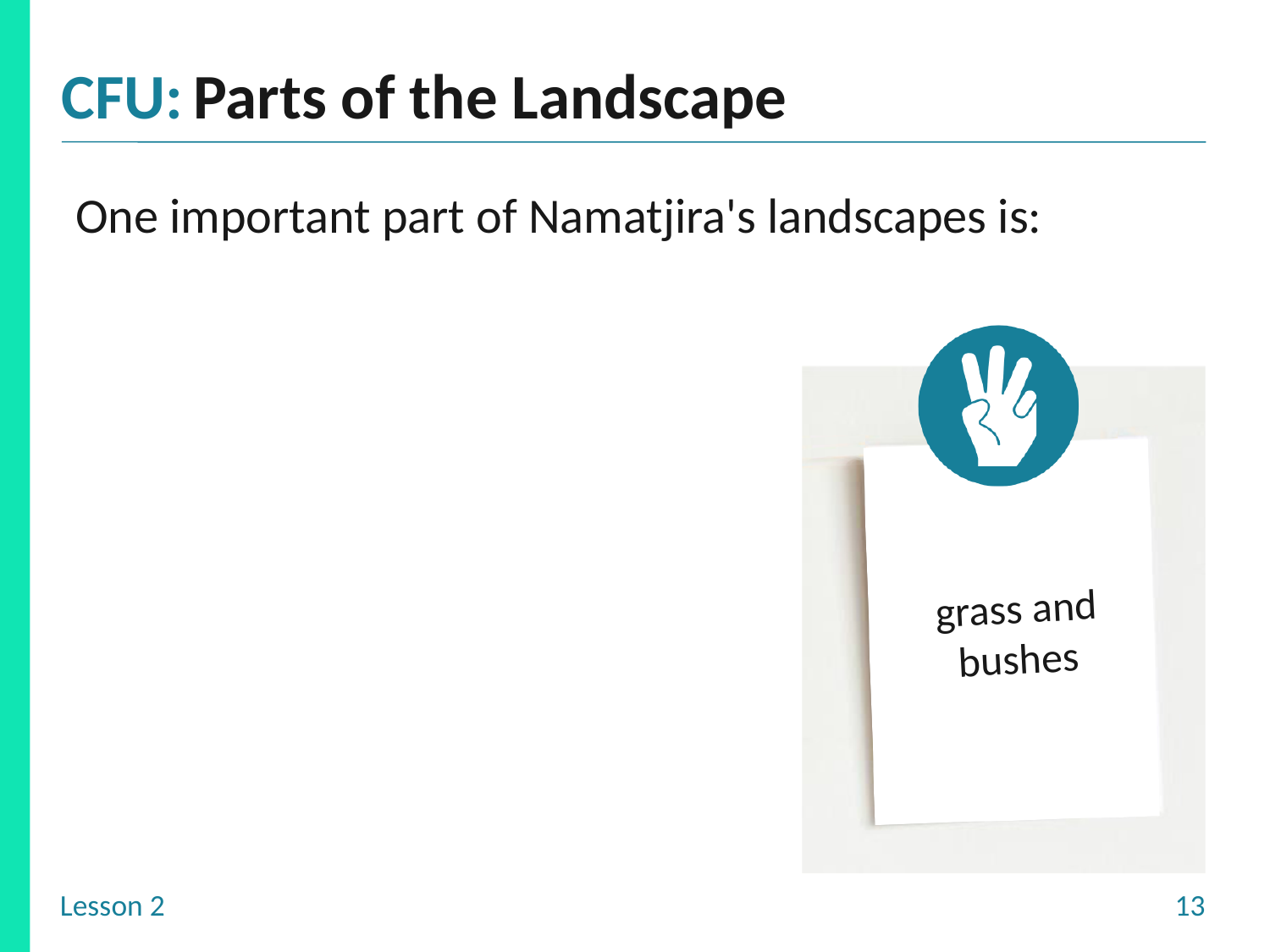

Parts of the Landscape
One important part of Namatjira's landscapes is:

grass and bushes
the ocean
snow